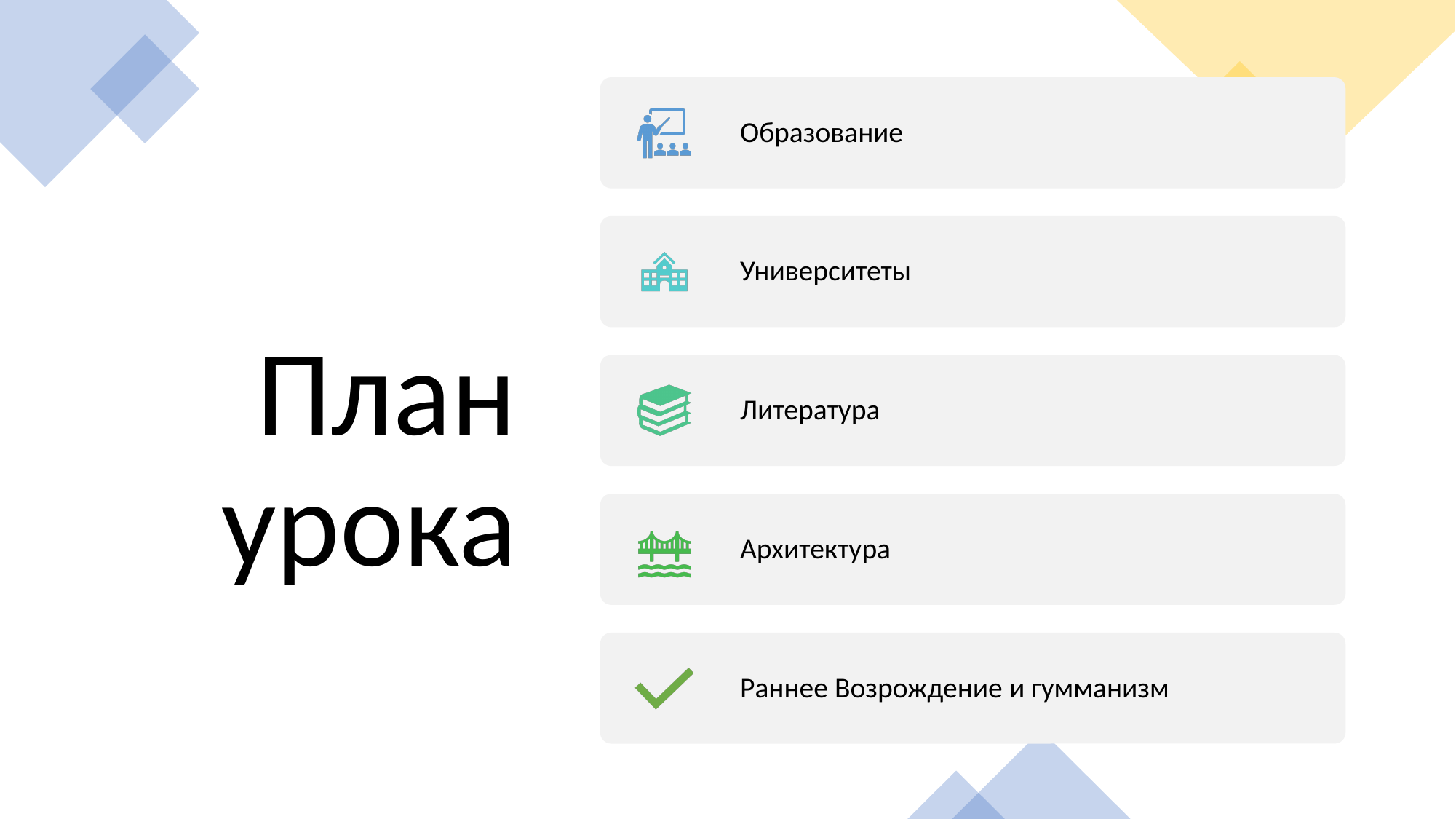

Образование
Университеты
Литература
Архитектура
Раннее Возрождение и гумманизм

# План урока